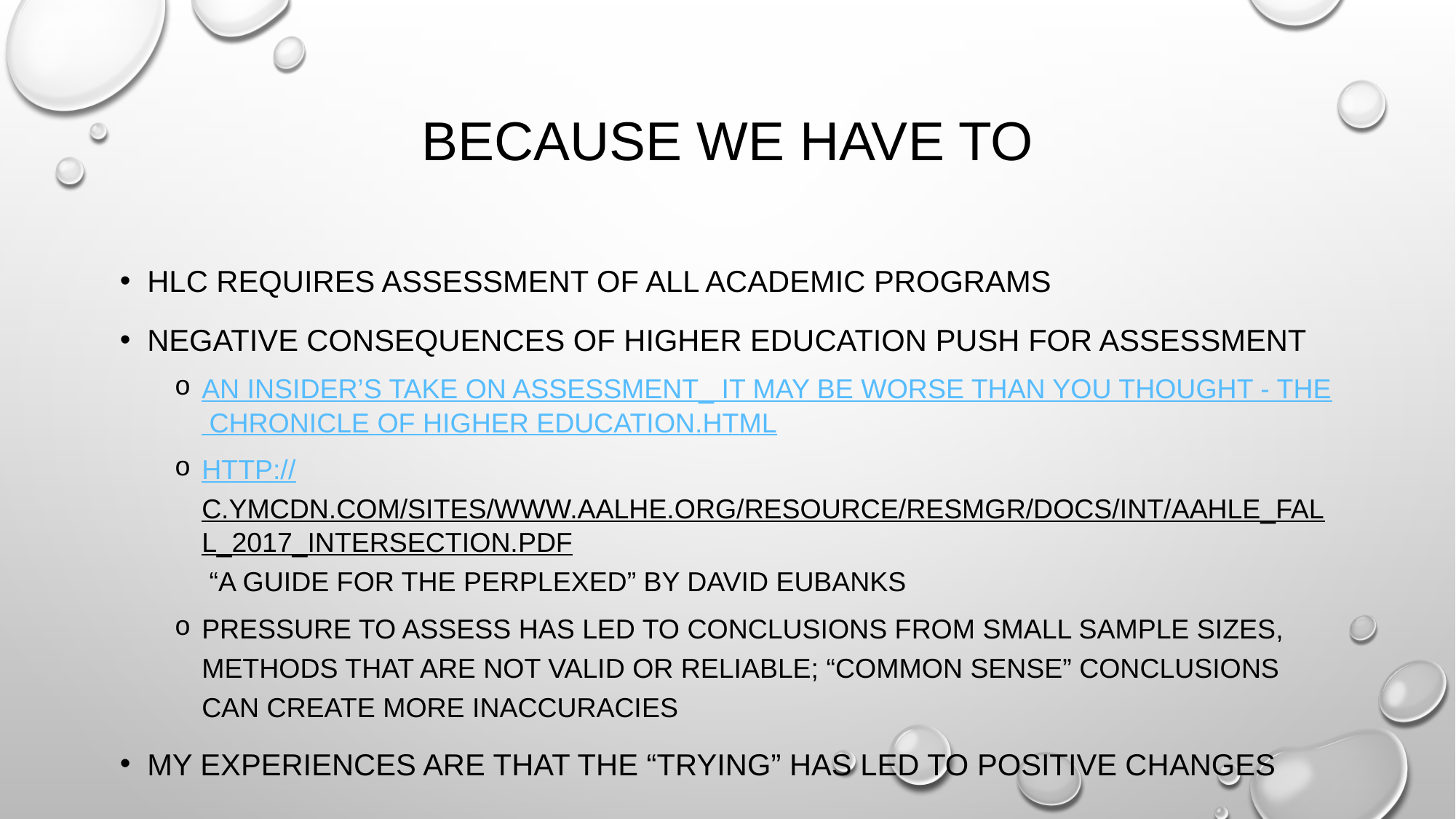

# Because we have to
HLC requires assessment of all academic programs
Negative consequences of higher education push for assessment
An Insider’s Take on Assessment_ It May Be Worse Than You Thought - The Chronicle of Higher Education.html
http://c.ymcdn.com/sites/www.aalhe.org/resource/resmgr/docs/Int/AAHLE_Fall_2017_Intersection.pdf “A Guide for the Perplexed” by David Eubanks
Pressure to assess has led to conclusions from small sample sizes, methods that are not valid or reliable; “Common Sense” conclusions can create more inaccuracies
My experiences are that The “trying” has led to positive changes